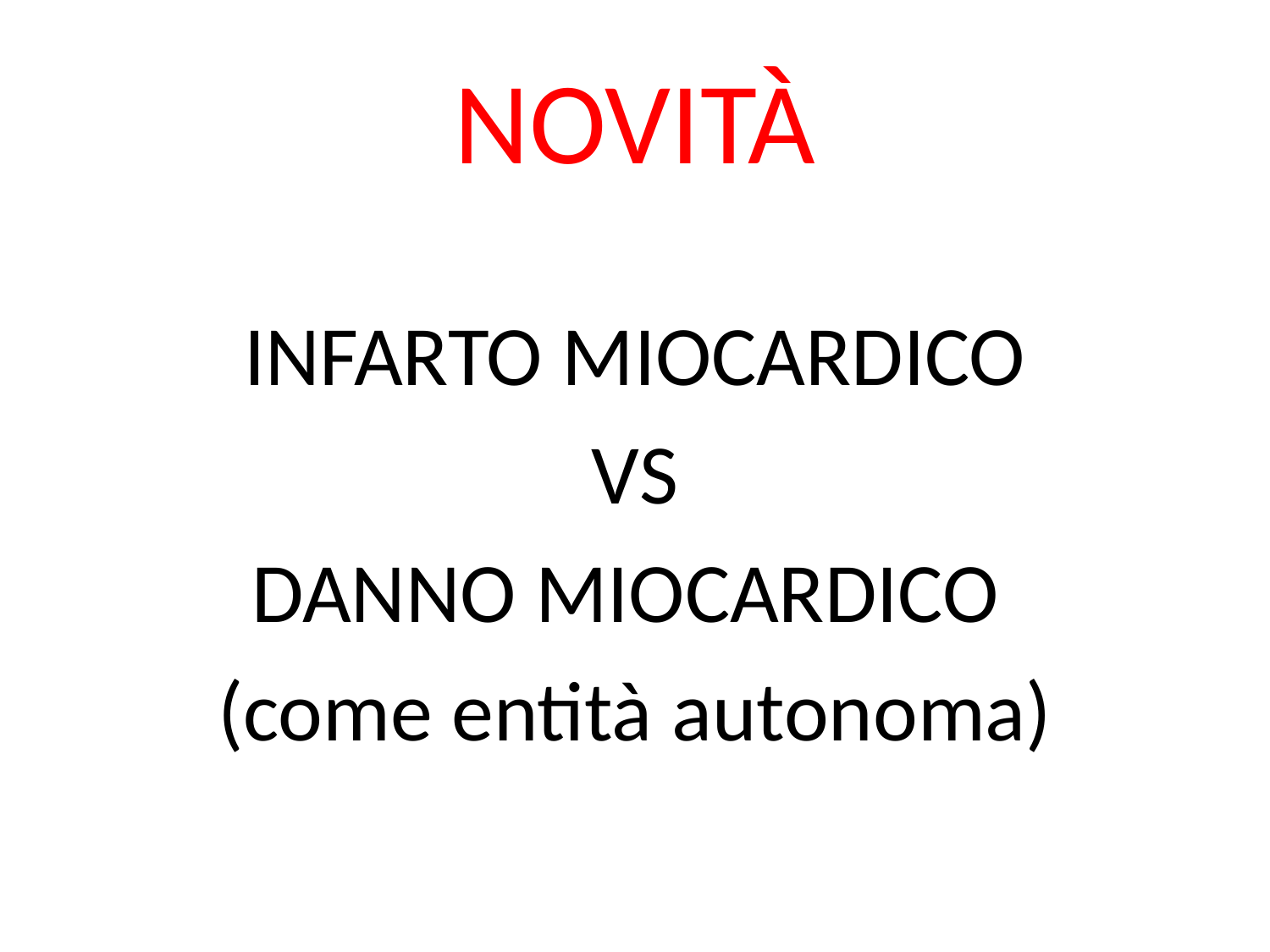

# NOVITà

INFARTO MIOCARDICO
VS
DANNO MIOCARDICO
(come entità autonoma)